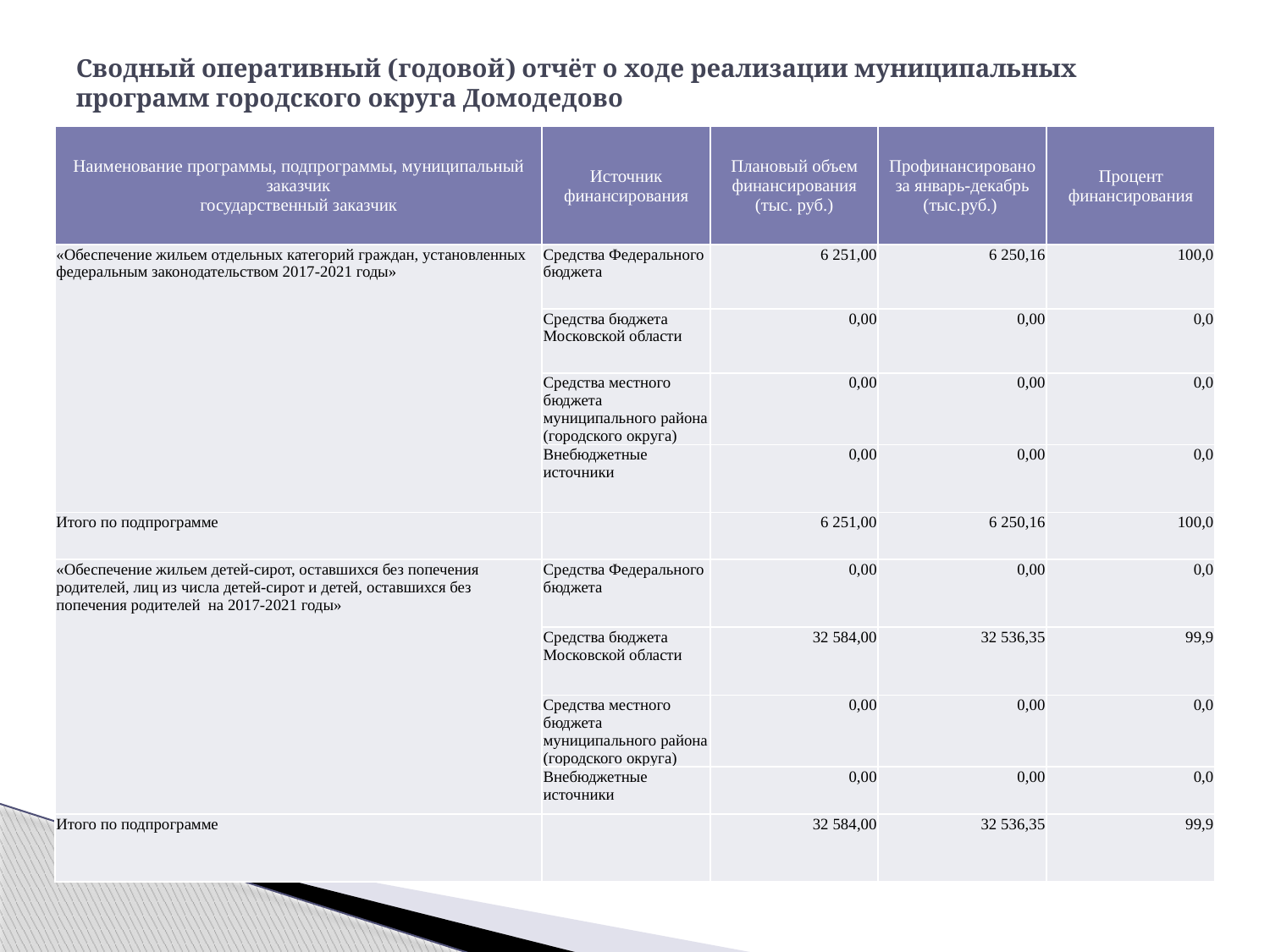

# Сводный оперативный (годовой) отчёт о ходе реализации муниципальных программ городского округа Домодедово
| Наименование программы, подпрограммы, муниципальный заказчик государственный заказчик | Источник финансирования | Плановый объем финансирования (тыс. руб.) | Профинансировано за январь-декабрь (тыс.руб.) | Процент финансирования |
| --- | --- | --- | --- | --- |
| «Обеспечение жильем отдельных категорий граждан, установленных федеральным законодательством 2017-2021 годы» | Средства Федерального бюджета | 6 251,00 | 6 250,16 | 100,0 |
|  | Средства бюджета Московской области | 0,00 | 0,00 | 0,0 |
|  | Средства местного бюджета муниципального района (городского округа) | 0,00 | 0,00 | 0,0 |
|  | Внебюджетные источники | 0,00 | 0,00 | 0,0 |
| Итого по подпрограмме |  | 6 251,00 | 6 250,16 | 100,0 |
| «Обеспечение жильем детей-сирот, оставшихся без попечения родителей, лиц из числа детей-сирот и детей, оставшихся без попечения родителей на 2017-2021 годы» | Средства Федерального бюджета | 0,00 | 0,00 | 0,0 |
|  | Средства бюджета Московской области | 32 584,00 | 32 536,35 | 99,9 |
|  | Средства местного бюджета муниципального района (городского округа) | 0,00 | 0,00 | 0,0 |
|  | Внебюджетные источники | 0,00 | 0,00 | 0,0 |
| Итого по подпрограмме |  | 32 584,00 | 32 536,35 | 99,9 |